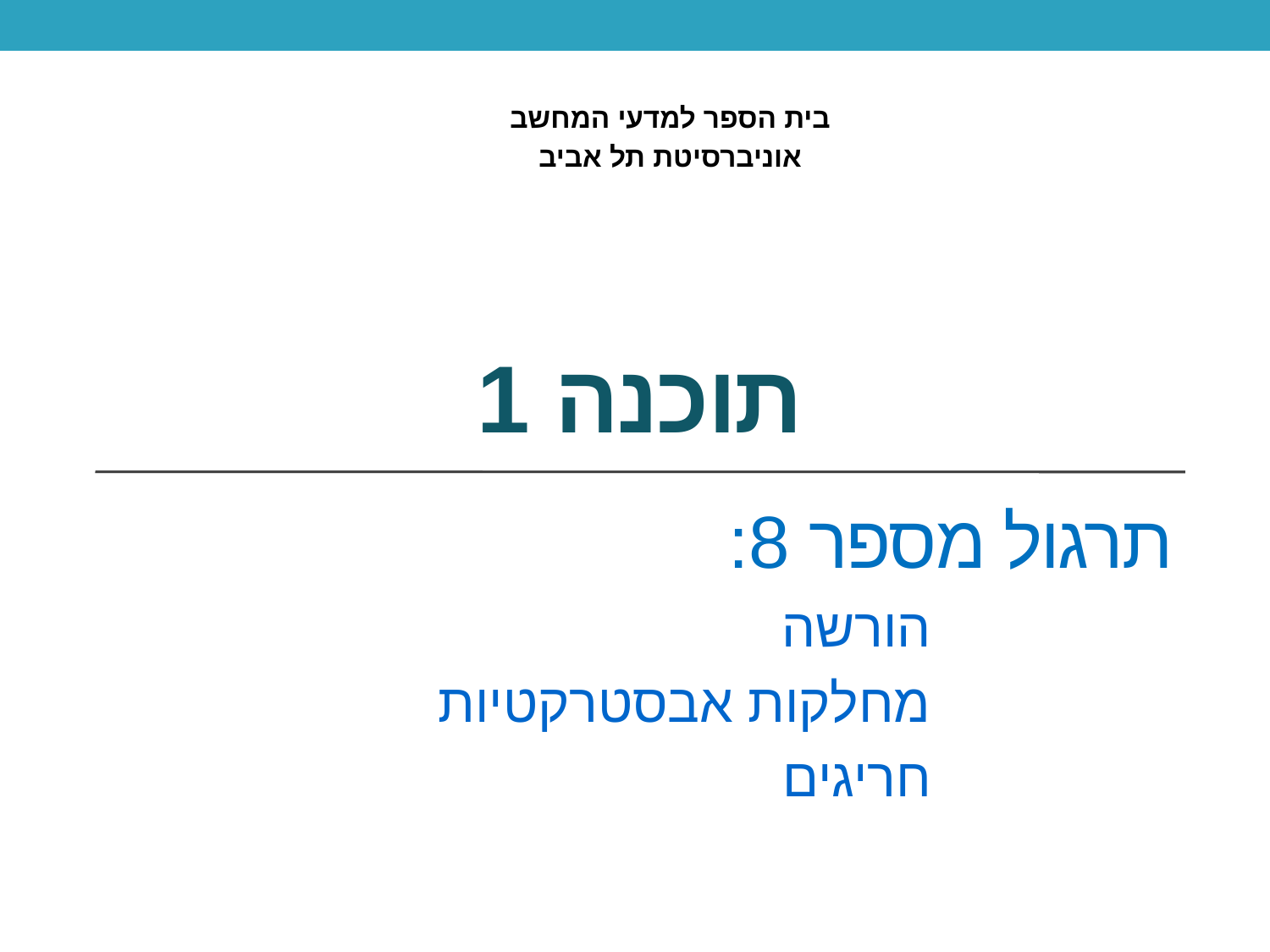

בית הספר למדעי המחשב
אוניברסיטת תל אביב
# תוכנה 1
תרגול מספר 8:
			הורשה
			מחלקות אבסטרקטיות
			חריגים